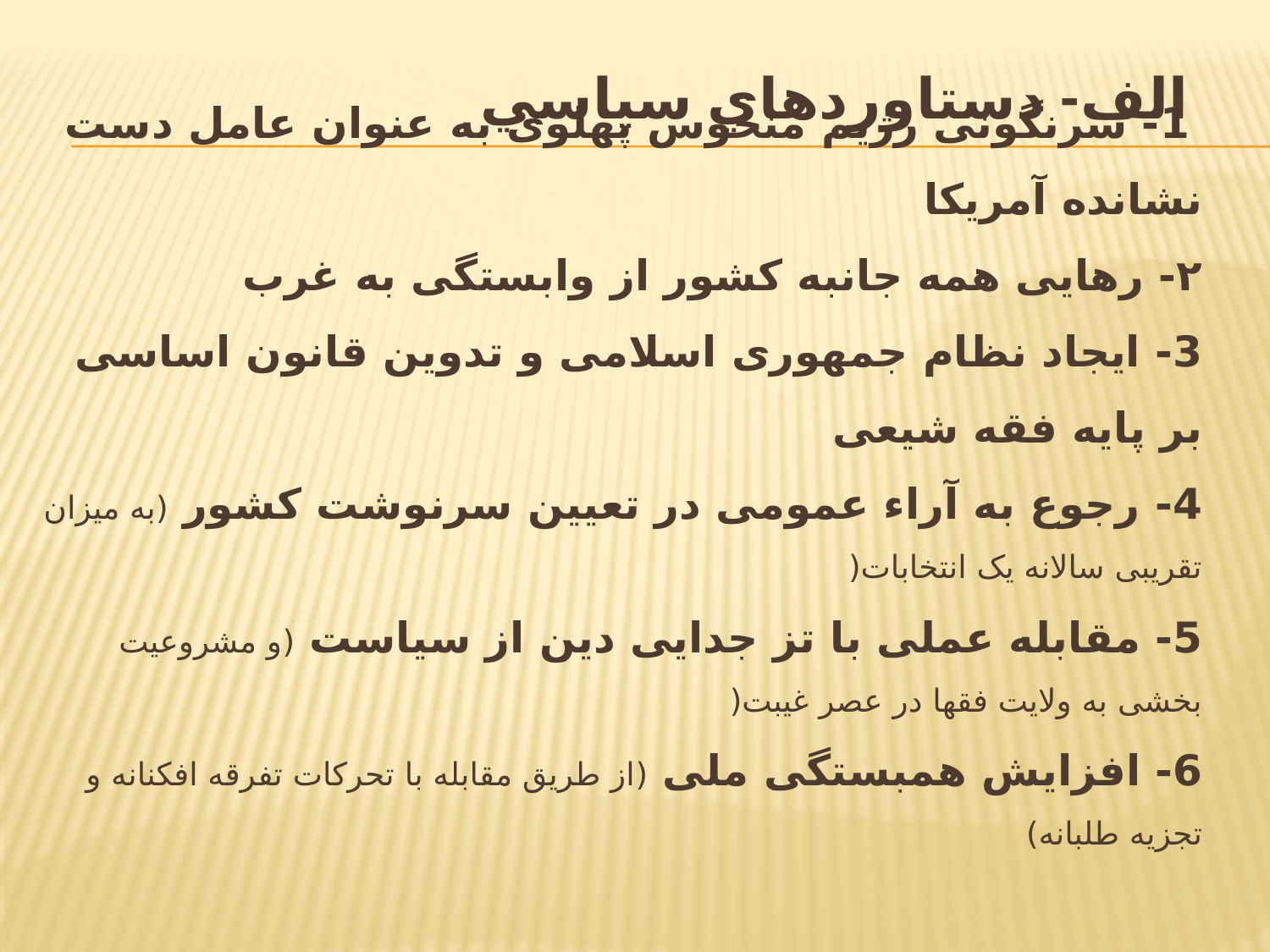

الف- دستاوردهاي سياسي
# 1- سرنگونی رژیم منحوس پهلوی به عنوان عامل دست نشانده آمریکا ۲- رهایی همه جانبه کشور از وابستگی به غرب 3- ایجاد نظام جمهوری اسلامی و تدوین قانون اساسی بر پایه فقه شیعی 4- رجوع به آراء عمومی در تعیین سرنوشت کشور (به میزان تقریبی سالانه یک انتخابات( 5- مقابله عملی با تز جدایی دین از سیاست (و مشروعیت بخشی به ولایت فقها در عصر غیبت( 6- افزایش همبستگی ملی (از طریق مقابله با تحرکات تفرقه افکنانه و تجزیه طلبانه)